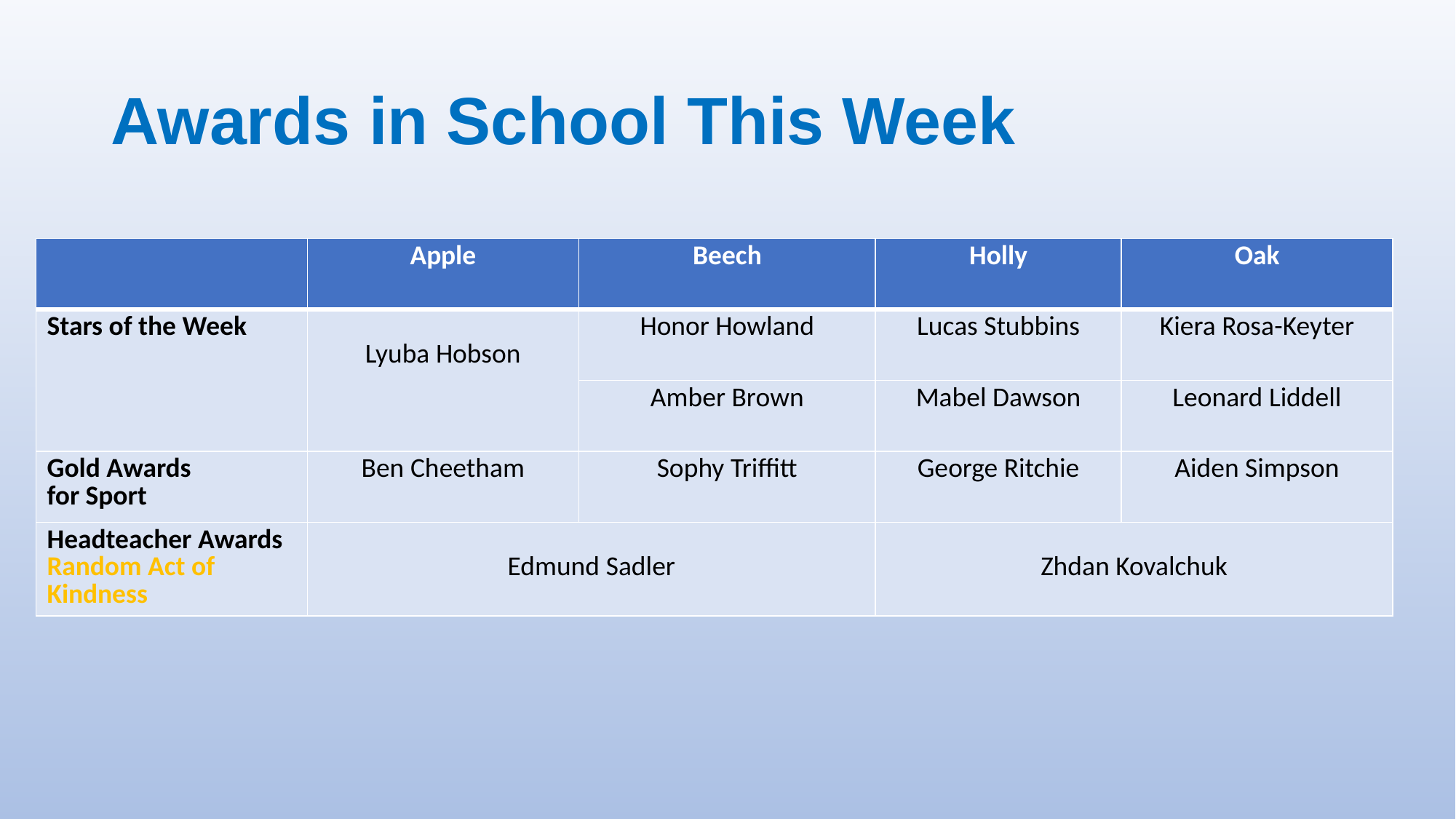

# Awards in School This Week
|  | Apple | Beech | Holly | Oak |
| --- | --- | --- | --- | --- |
| Stars of the Week | Lyuba Hobson | Honor Howland | Lucas Stubbins | Kiera Rosa-Keyter |
|  |  | Amber Brown | Mabel Dawson | Leonard Liddell |
| Gold Awards for Sport | Ben Cheetham | Sophy Triffitt | George Ritchie | Aiden Simpson |
| Headteacher Awards Random Act of Kindness | Edmund Sadler |  | Zhdan Kovalchuk |  |